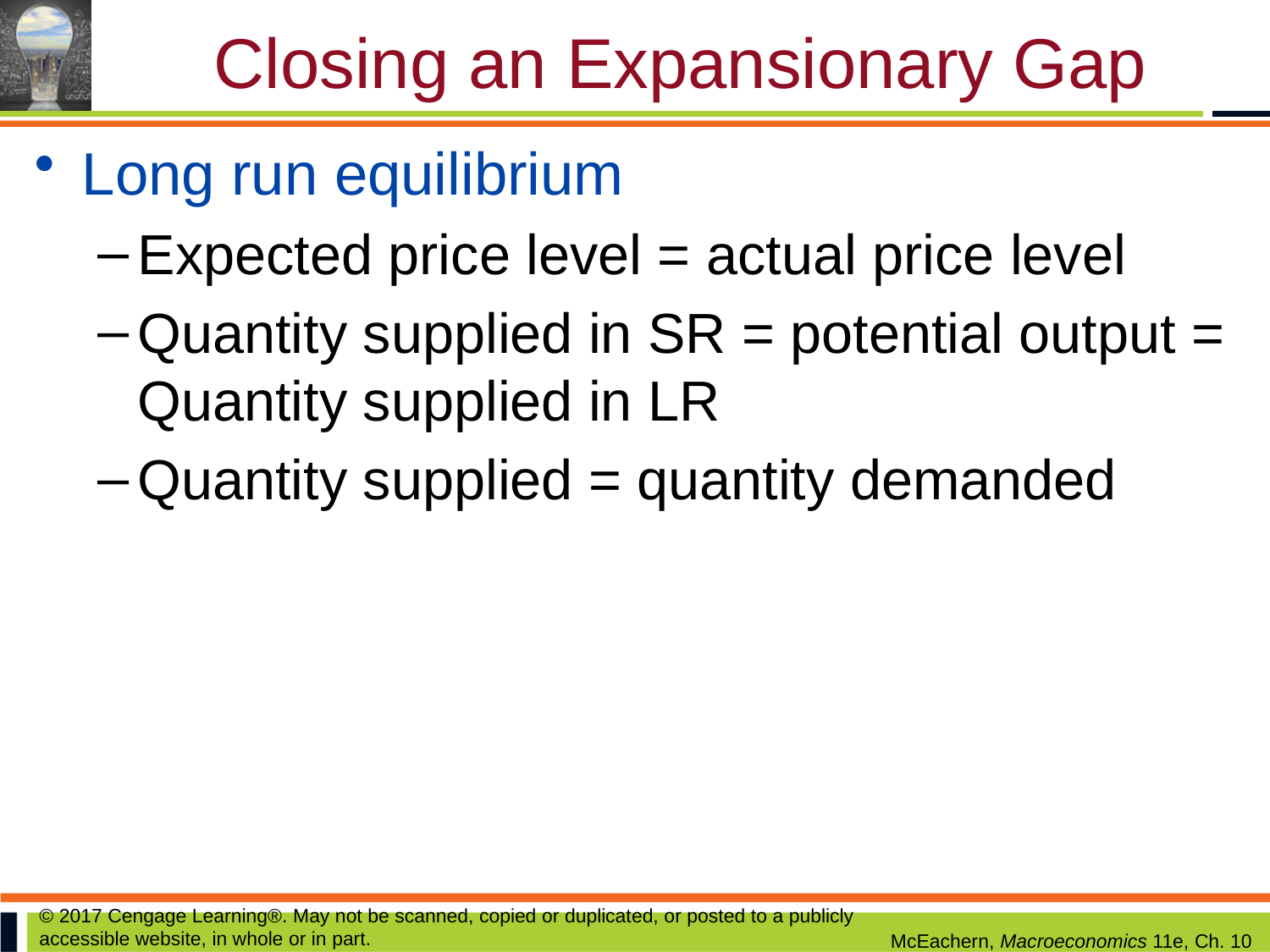

# Closing an Expansionary Gap
Long run equilibrium
Expected price level = actual price level
Quantity supplied in SR = potential output = Quantity supplied in LR
Quantity supplied = quantity demanded

© 2017 Cengage Learning®. May not be scanned, copied or duplicated, or posted to a publicly accessible website, in whole or in part.